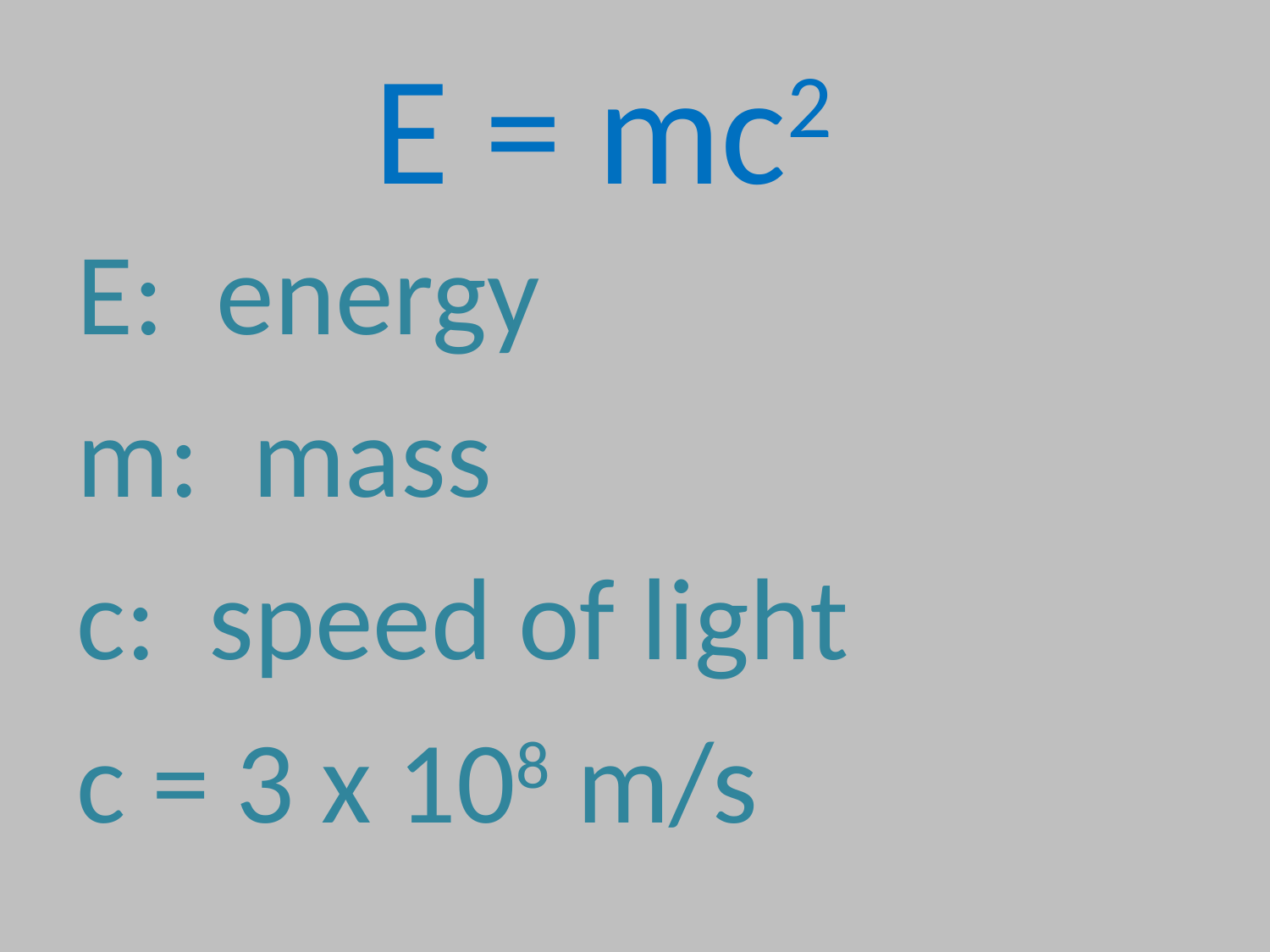

# E = mc2
E:  energy
m:  mass
c:  speed of light
c = 3 x 108 m/s